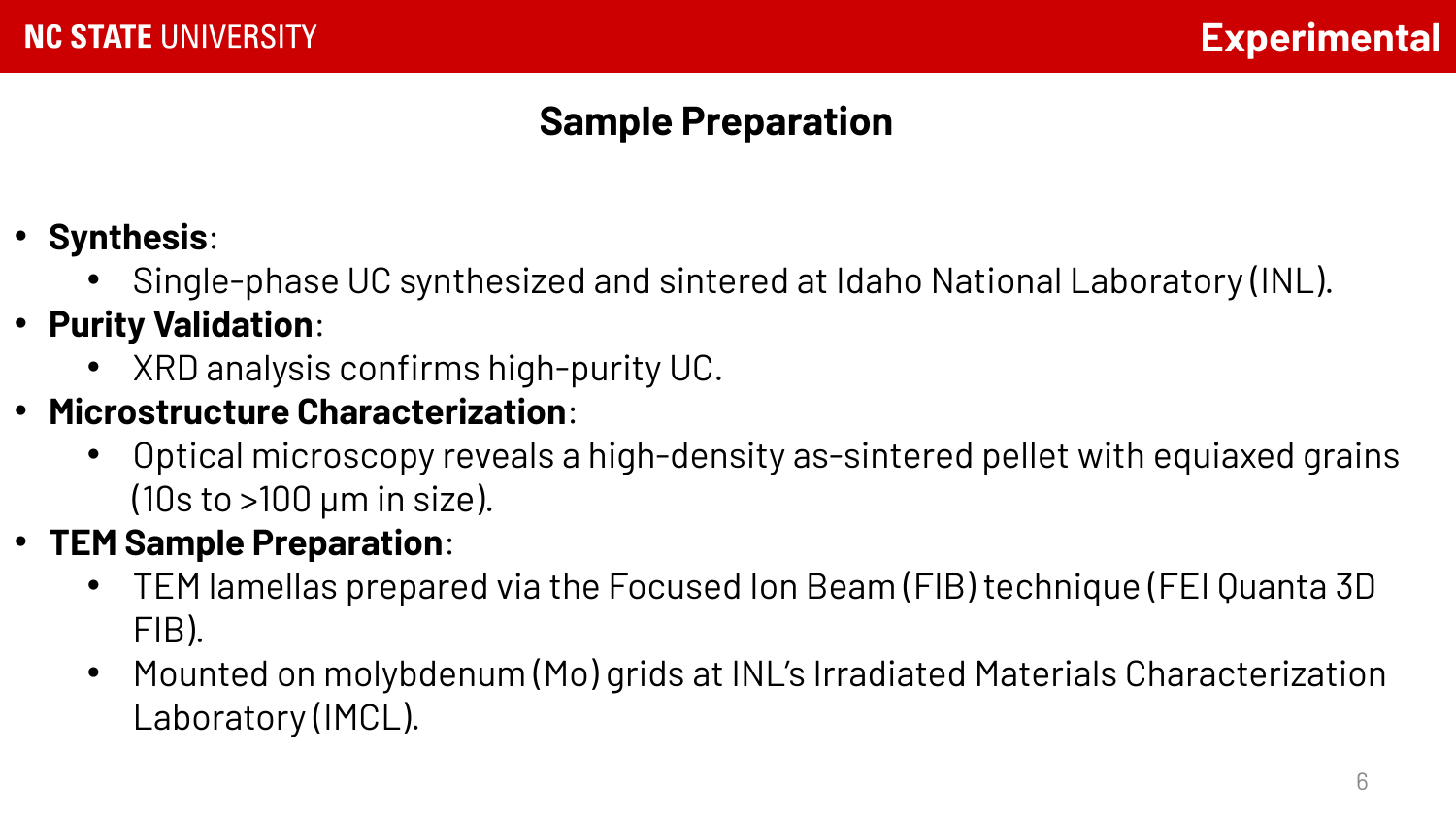

# Experimental
Sample Preparation
Synthesis:
Single-phase UC synthesized and sintered at Idaho National Laboratory (INL).
Purity Validation:
XRD analysis confirms high-purity UC.
Microstructure Characterization:
Optical microscopy reveals a high-density as-sintered pellet with equiaxed grains (10s to >100 µm in size).
TEM Sample Preparation:
TEM lamellas prepared via the Focused Ion Beam (FIB) technique (FEI Quanta 3D FIB).
Mounted on molybdenum (Mo) grids at INL’s Irradiated Materials Characterization Laboratory (IMCL).

6